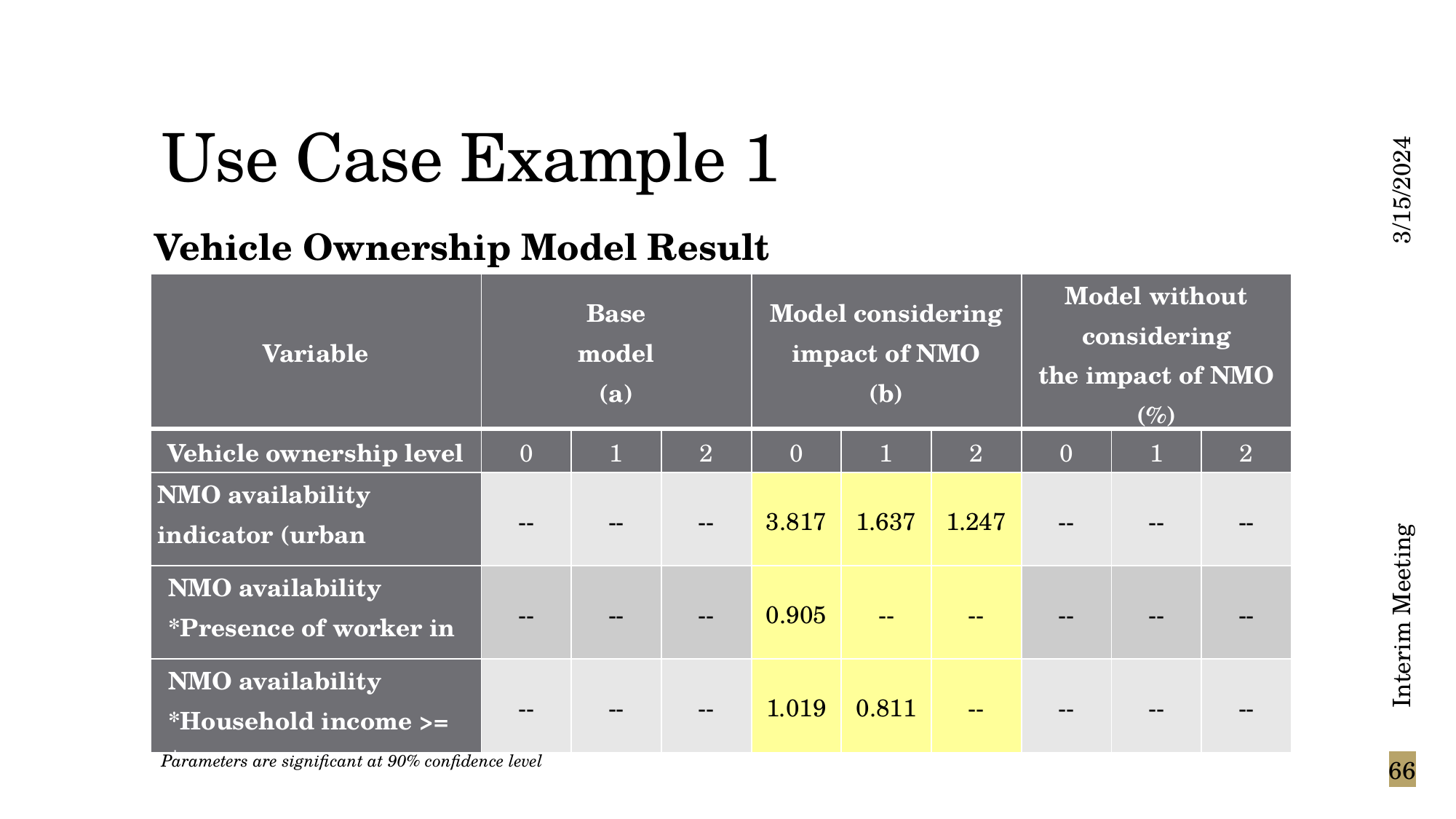

# Use Case Example 1
3/15/2024
Vehicle Ownership Model Result
| Variable | Base model (a) |  |  | Model considering impact of NMO (b) |  |  | Model without considering the impact of NMO (%) (c) |  |  |
| --- | --- | --- | --- | --- | --- | --- | --- | --- | --- |
| Vehicle ownership level | 0 | 1 | 2 | 0 | 1 | 2 | 0 | 1 | 2 |
| NMO availability indicator (urban household indicator) | -- | -- | -- | 3.817 | 1.637 | 1.247 | -- | -- | -- |
| NMO availability \*Presence of worker in HH | -- | -- | -- | 0.905 | -- | -- | -- | -- | -- |
| NMO availability \*Household income >= $60,000 | -- | -- | -- | 1.019 | 0.811 | -- | -- | -- | -- |
Interim Meeting
66
Parameters are significant at 90% confidence level